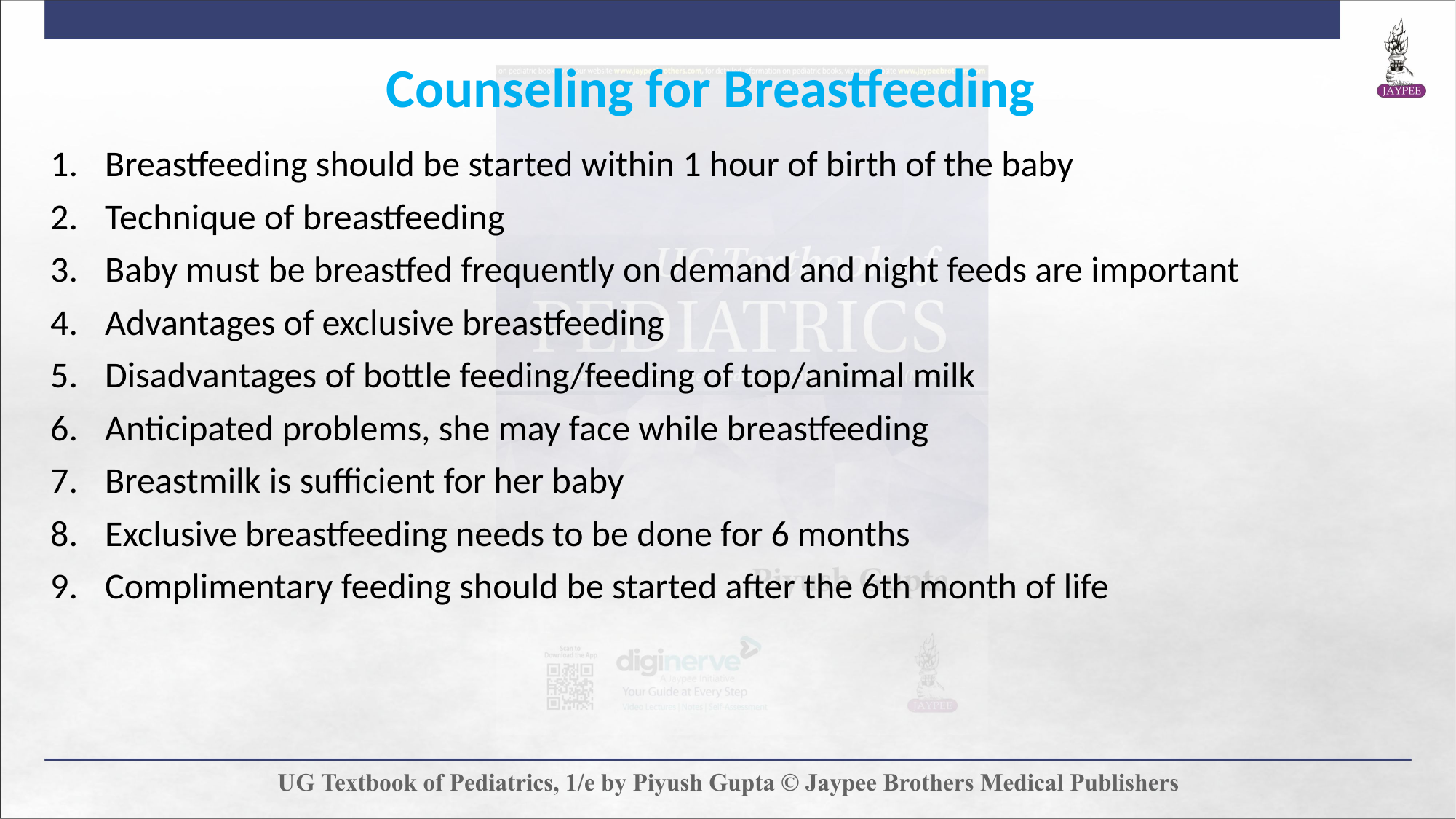

Counseling for Breastfeeding
Breastfeeding should be started within 1 hour of birth of the baby
Technique of breastfeeding
Baby must be breastfed frequently on demand and night feeds are important
Advantages of exclusive breastfeeding
Disadvantages of bottle feeding/feeding of top/animal milk
Anticipated problems, she may face while breastfeeding
Breastmilk is sufficient for her baby
Exclusive breastfeeding needs to be done for 6 months
Complimentary feeding should be started after the 6th month of life